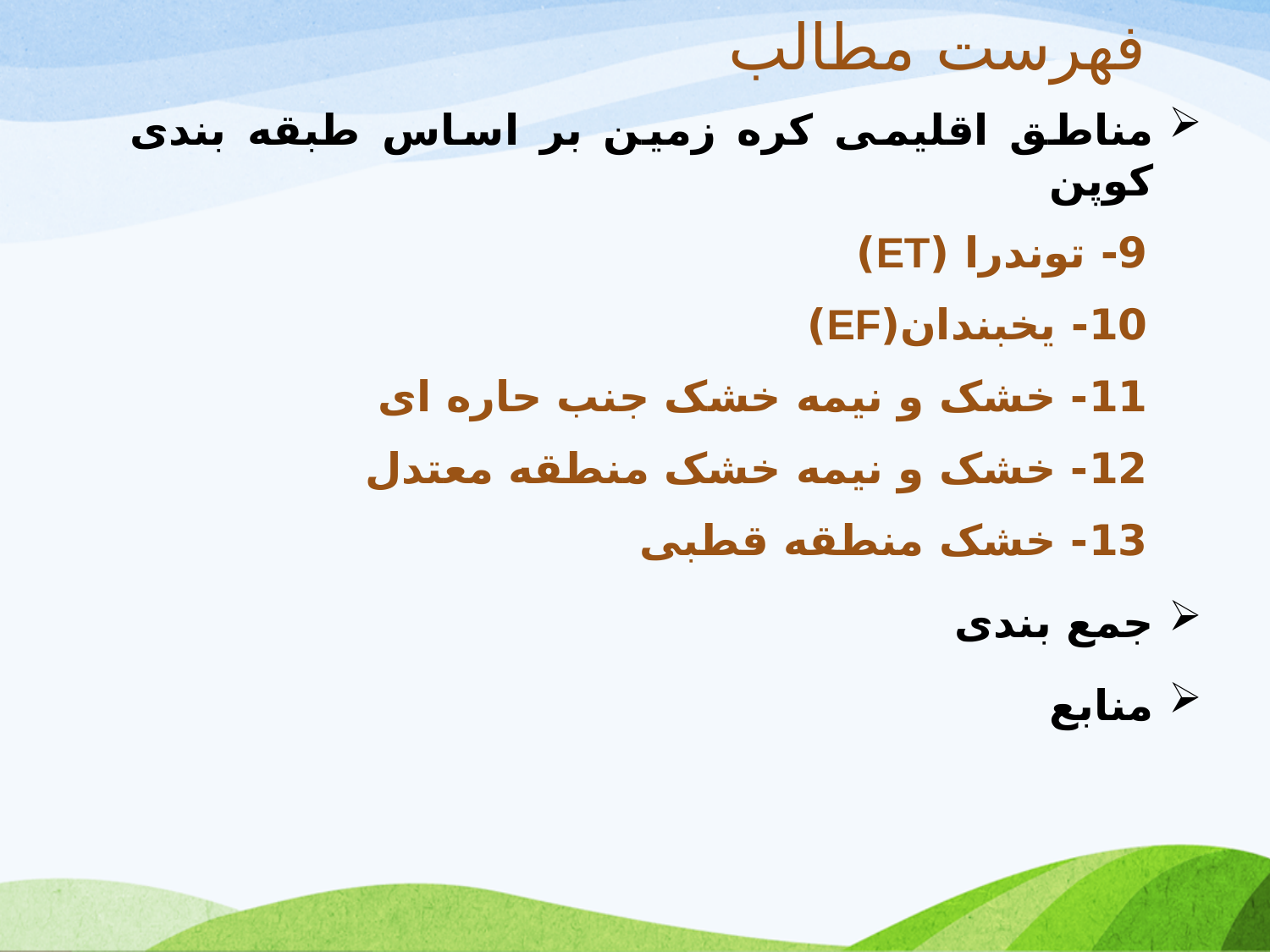

# فهرست مطالب
مناطق اقليمی کره زمين بر اساس طبقه بندی کوپن
9- توندرا (ET)
10- يخبندان(EF)
11- خشک و نيمه خشک جنب حاره ای
12- خشک و نيمه خشک منطقه معتدل
13- خشک منطقه قطبی
جمع بندی
منابع